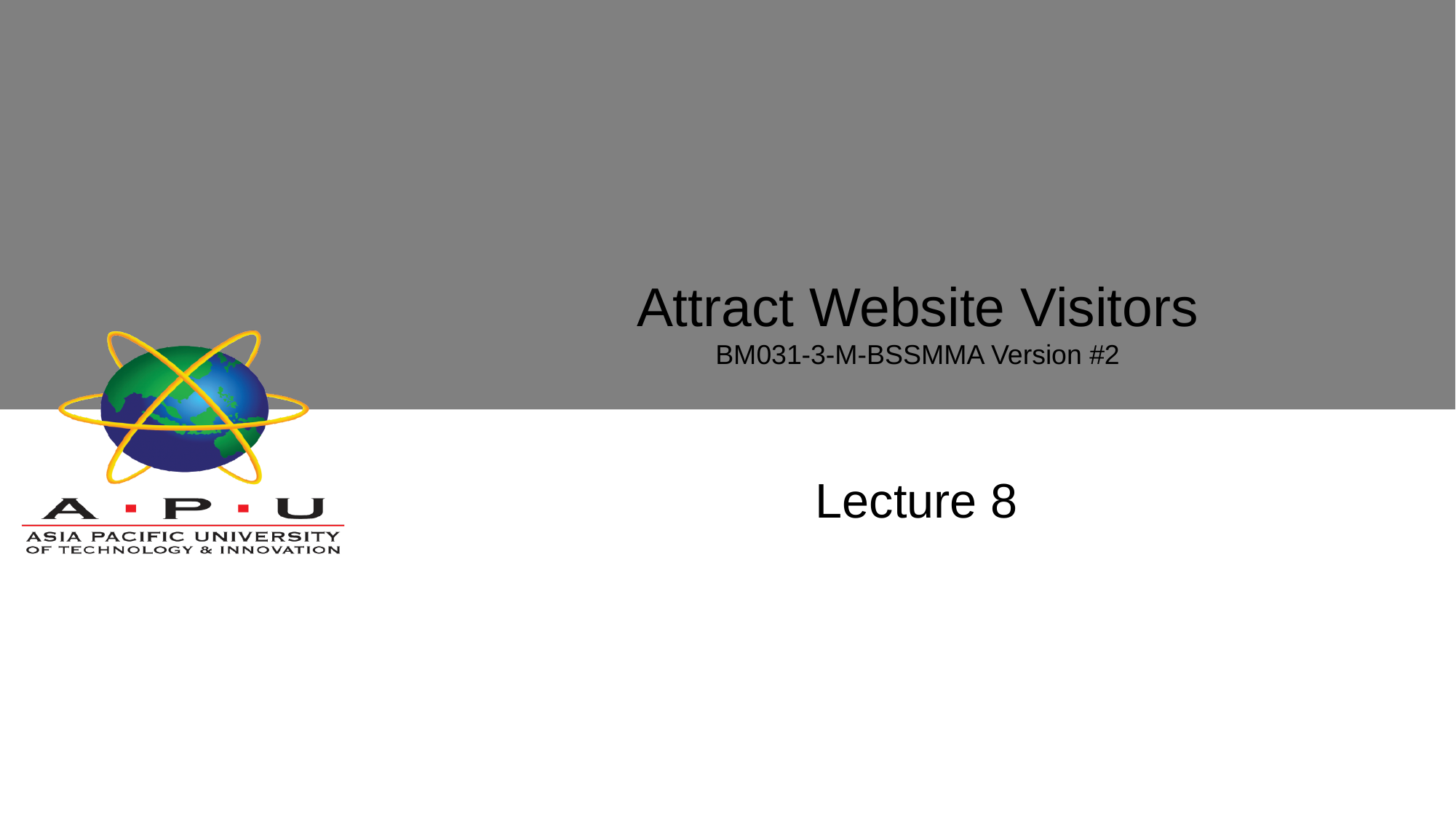

# Attract Website Visitors BM031-3-M-BSSMMA Version #2
Lecture 8